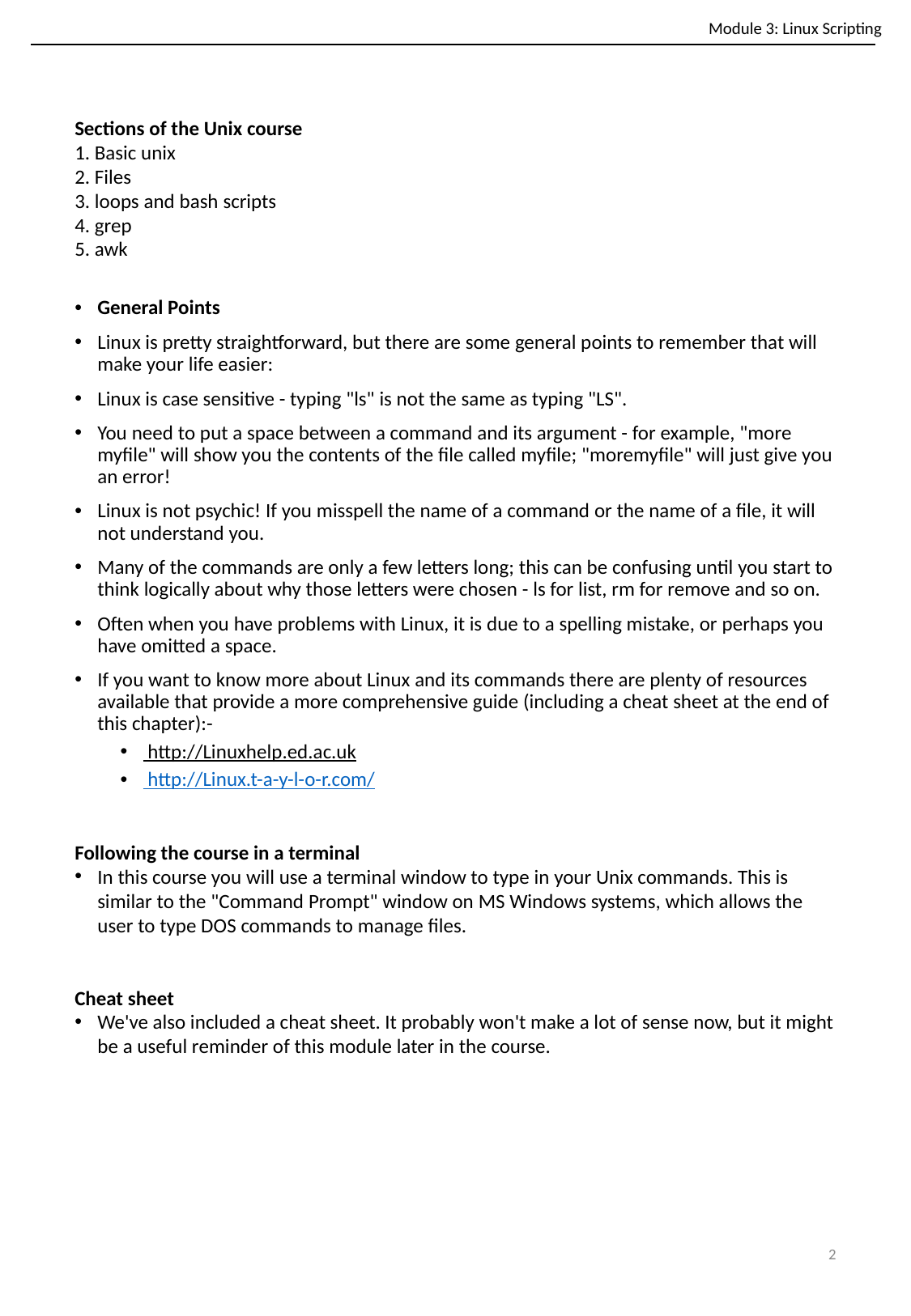

Module 3: Linux Scripting
Sections of the Unix course
1. Basic unix
2. Files
3. loops and bash scripts
4. grep
5. awk

General Points
Linux is pretty straightforward, but there are some general points to remember that will make your life easier:
Linux is case sensitive - typing "ls" is not the same as typing "LS".
You need to put a space between a command and its argument - for example, "more myfile" will show you the contents of the file called myfile; "moremyfile" will just give you an error!
Linux is not psychic! If you misspell the name of a command or the name of a file, it will not understand you.
Many of the commands are only a few letters long; this can be confusing until you start to think logically about why those letters were chosen - ls for list, rm for remove and so on.
Often when you have problems with Linux, it is due to a spelling mistake, or perhaps you have omitted a space.
If you want to know more about Linux and its commands there are plenty of resources available that provide a more comprehensive guide (including a cheat sheet at the end of this chapter):-
 http://Linuxhelp.ed.ac.uk
 http://Linux.t-a-y-l-o-r.com/

Following the course in a terminal
In this course you will use a terminal window to type in your Unix commands. This is similar to the "Command Prompt" window on MS Windows systems, which allows the user to type DOS commands to manage files.

Cheat sheet
We've also included a cheat sheet. It probably won't make a lot of sense now, but it might be a useful reminder of this module later in the course.

2